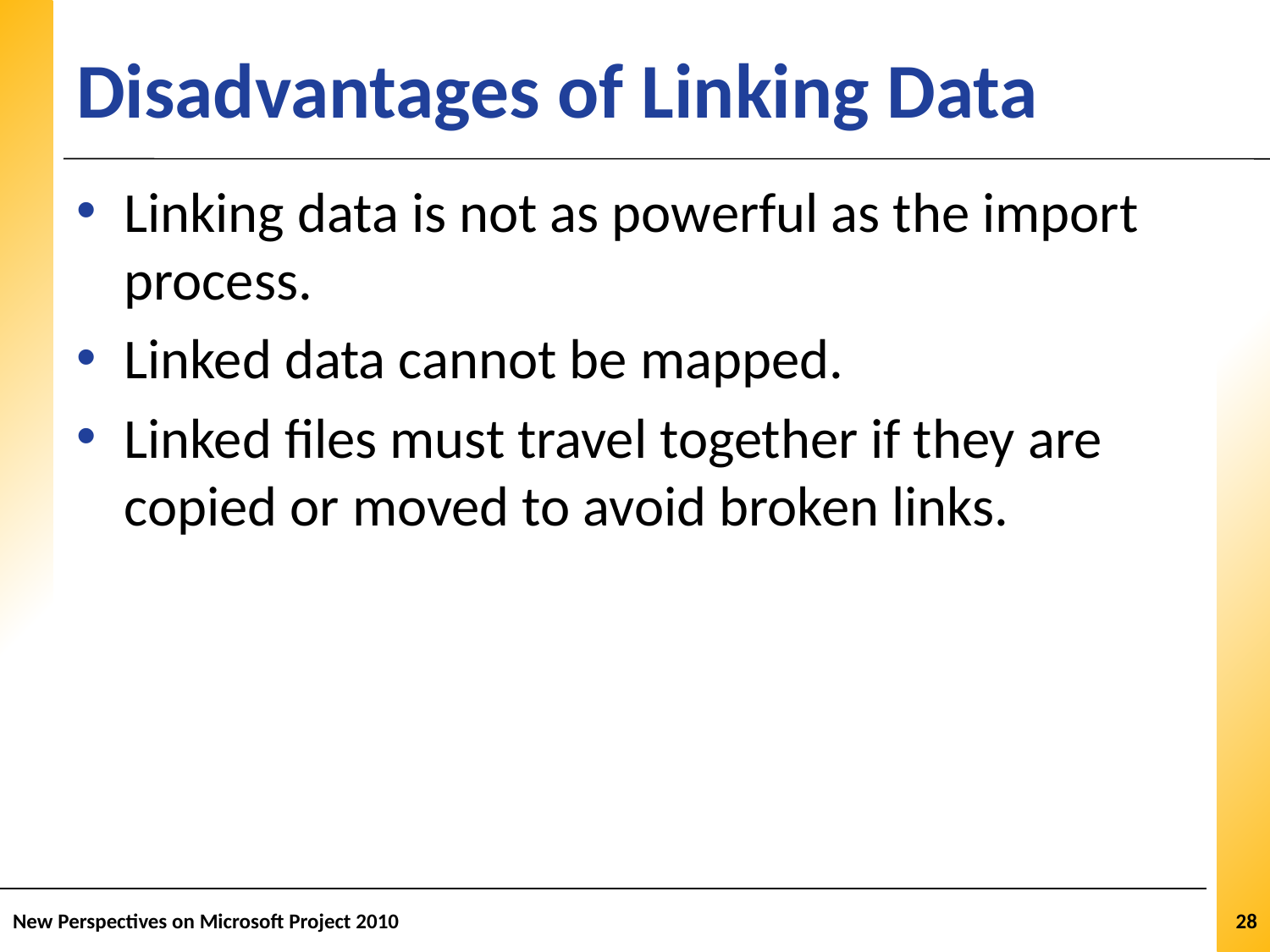

# Disadvantages of Linking Data
Linking data is not as powerful as the import process.
Linked data cannot be mapped.
Linked files must travel together if they are copied or moved to avoid broken links.
New Perspectives on Microsoft Project 2010
28